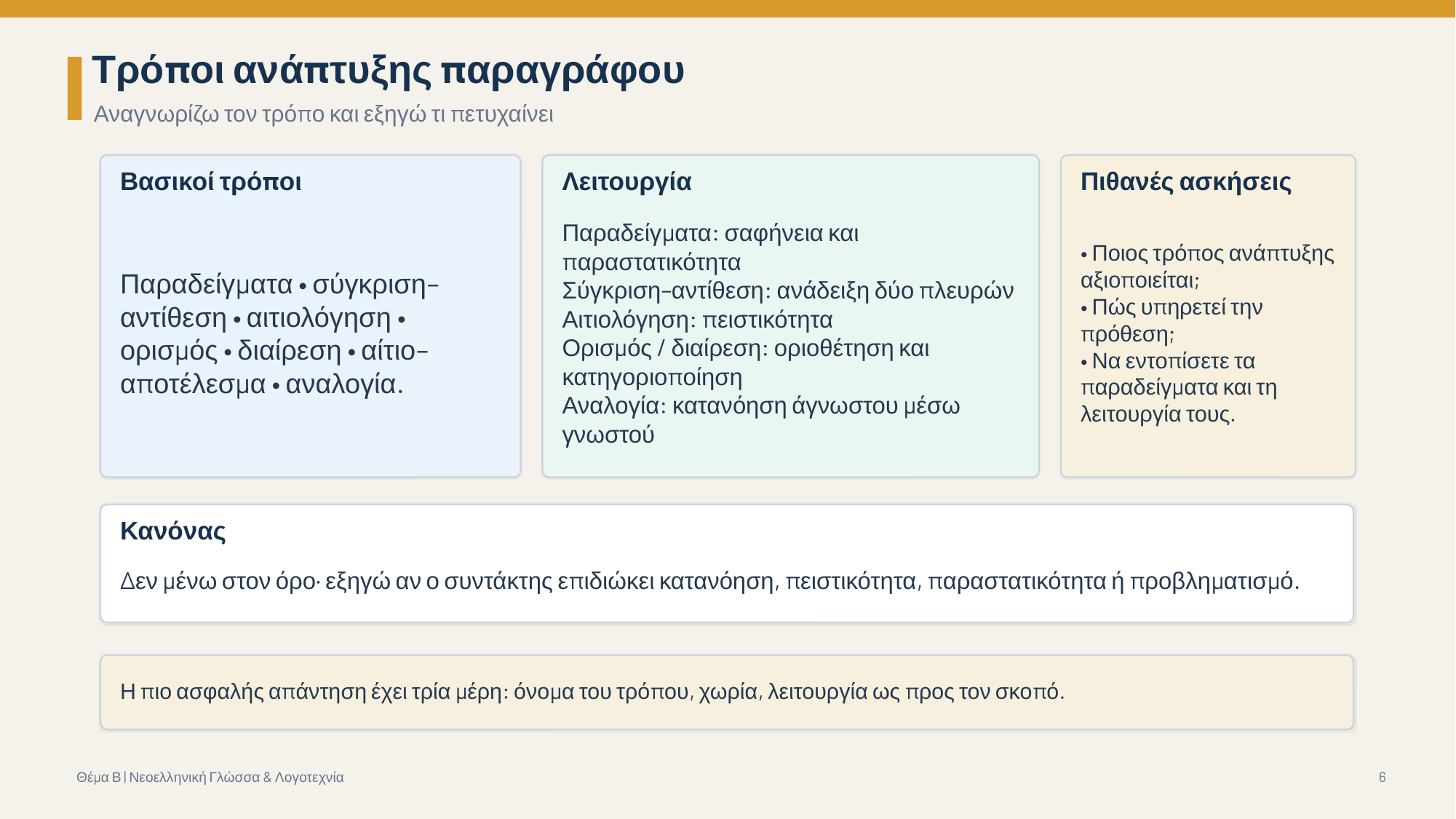

Τρόποι ανάπτυξης παραγράφου

Αναγνωρίζω τον τρόπο και εξηγώ τι πετυχαίνει

Βασικοί τρόποι
Λειτουργία
Πιθανές ασκήσεις
Παραδείγματα • σύγκριση–αντίθεση • αιτιολόγηση • ορισμός • διαίρεση • αίτιο–αποτέλεσμα • αναλογία.
Παραδείγματα: σαφήνεια και παραστατικότητα
Σύγκριση–αντίθεση: ανάδειξη δύο πλευρών
Αιτιολόγηση: πειστικότητα
Ορισμός / διαίρεση: οριοθέτηση και κατηγοριοποίηση
Αναλογία: κατανόηση άγνωστου μέσω γνωστού
• Ποιος τρόπος ανάπτυξης αξιοποιείται;
• Πώς υπηρετεί την πρόθεση;
• Να εντοπίσετε τα παραδείγματα και τη λειτουργία τους.

Κανόνας
Δεν μένω στον όρο· εξηγώ αν ο συντάκτης επιδιώκει κατανόηση, πειστικότητα, παραστατικότητα ή προβληματισμό.

Η πιο ασφαλής απάντηση έχει τρία μέρη: όνομα του τρόπου, χωρία, λειτουργία ως προς τον σκοπό.
Θέμα Β | Νεοελληνική Γλώσσα & Λογοτεχνία
6